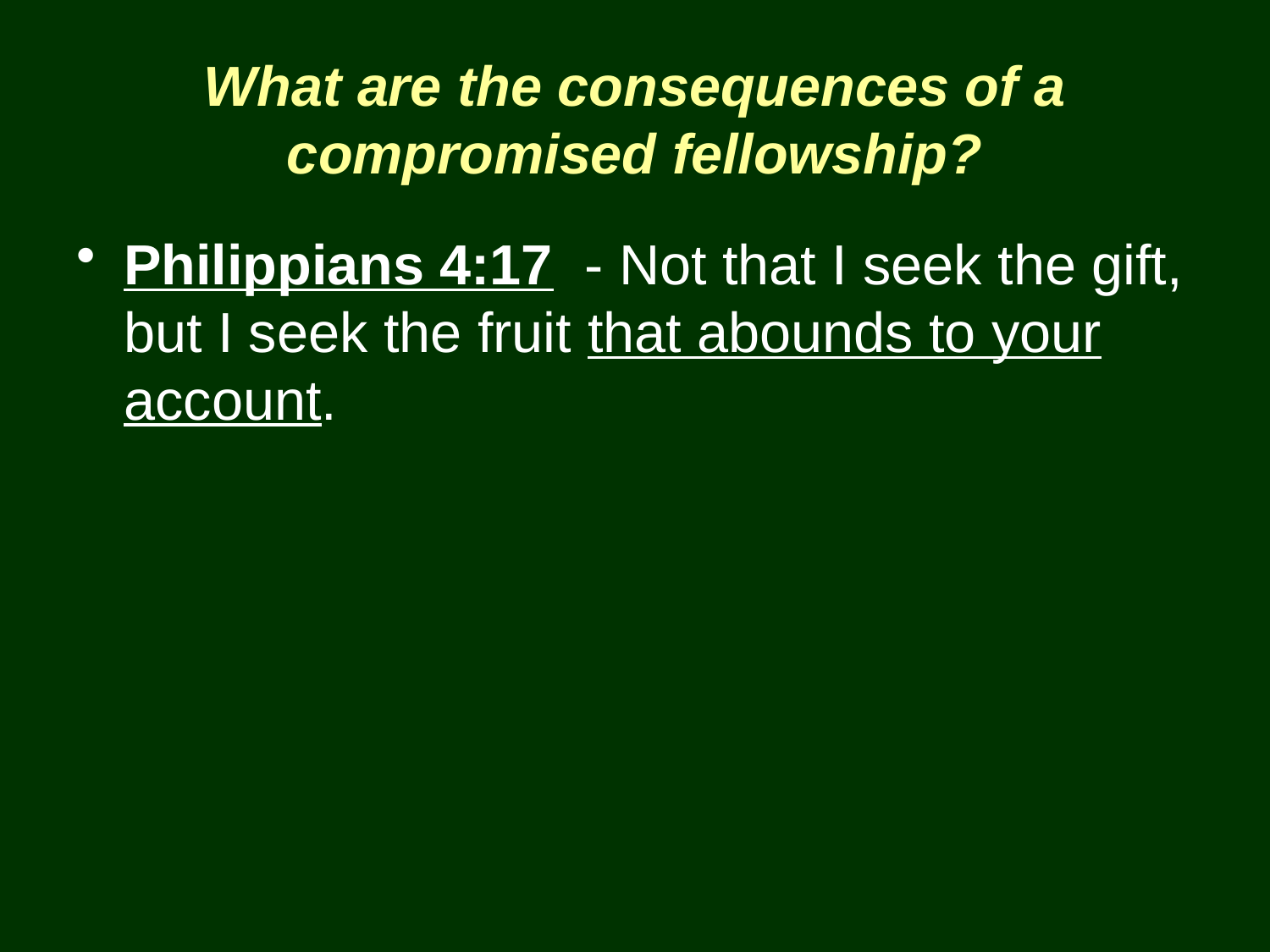

# What are the consequences of a compromised fellowship?
Philippians 4:17  - Not that I seek the gift, but I seek the fruit that abounds to your account.